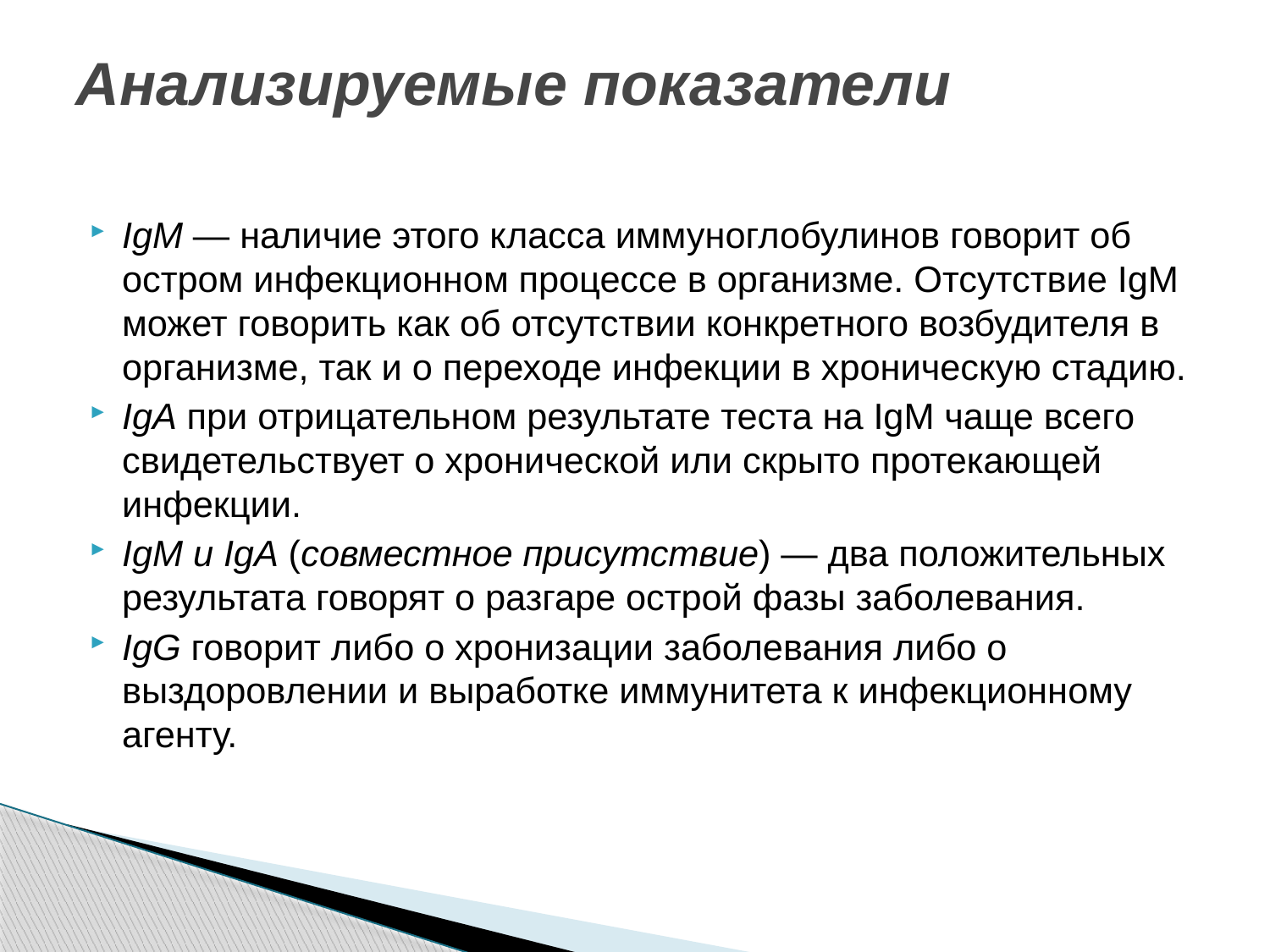

# Анализируемые показатели
IgM — наличие этого класса иммуноглобулинов говорит об остром инфекционном процессе в организме. Отсутствие IgM может говорить как об отсутствии конкретного возбудителя в организме, так и о переходе инфекции в хроническую стадию.
IgA при отрицательном результате теста на IgM чаще всего свидетельствует о хронической или скрыто протекающей инфекции.
IgM и IgA (совместное присутствие) — два положительных результата говорят о разгаре острой фазы заболевания.
IgG говорит либо о хронизации заболевания либо о выздоровлении и выработке иммунитета к инфекционному агенту.